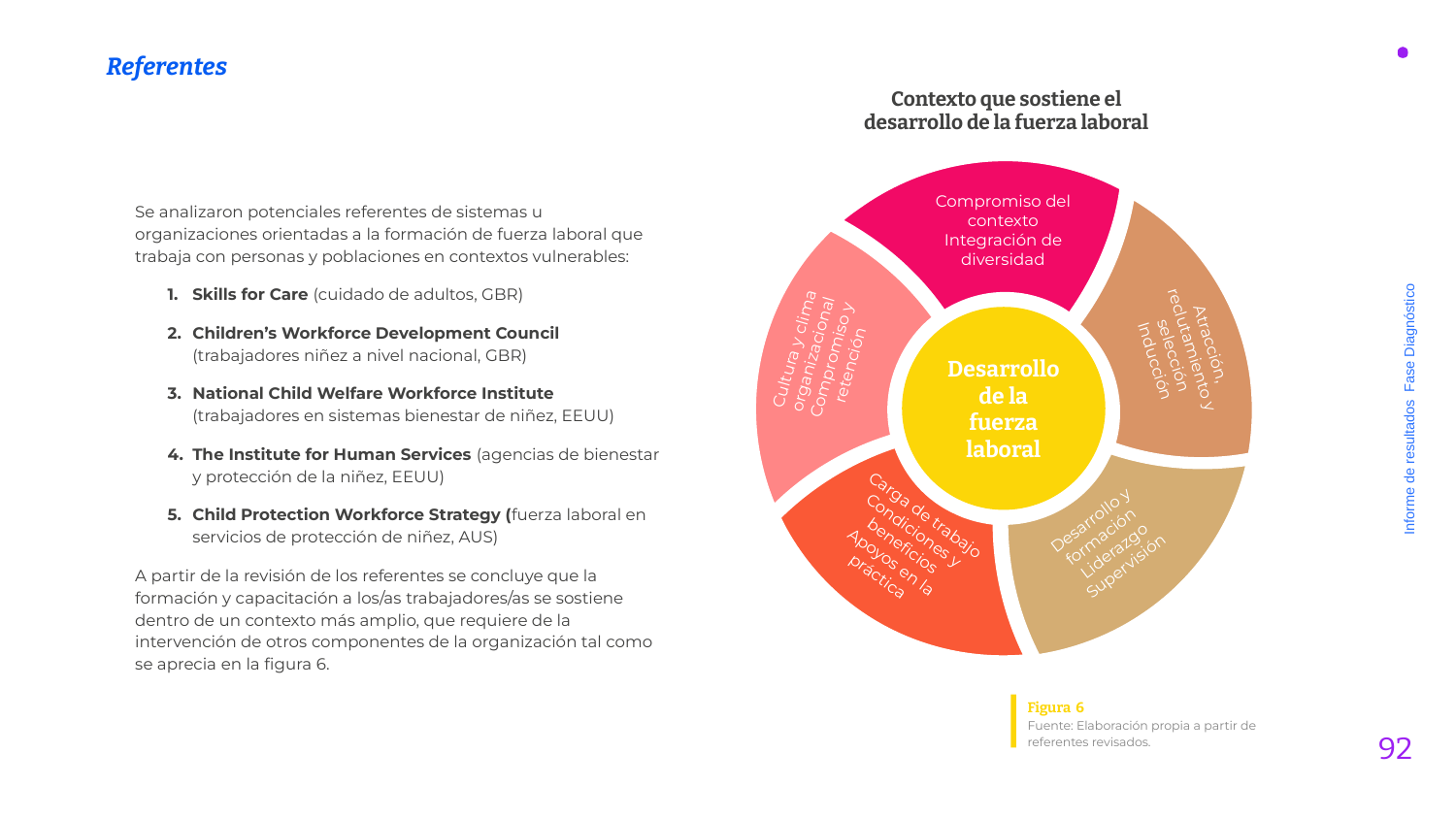

Referentes

Contexto que sostiene el desarrollo de la fuerza laboral

Compromiso del contexto
Integración de diversidad

Desarrollo de la fuerza laboral
Atracción, reclutamiento y selección
Inducción

Cultura y clima organizacional
Compromiso y retención

Desarrollo y formación
Liderazgo
Supervisión

Carga de trabajo
Condiciones y beneficios
Apoyos en la práctica

Se analizaron potenciales referentes de sistemas u organizaciones orientadas a la formación de fuerza laboral que trabaja con personas y poblaciones en contextos vulnerables:
Skills for Care (cuidado de adultos, GBR)
Children’s Workforce Development Council (trabajadores niñez a nivel nacional, GBR)
National Child Welfare Workforce Institute (trabajadores en sistemas bienestar de niñez, EEUU)
The Institute for Human Services (agencias de bienestar y protección de la niñez, EEUU)
Child Protection Workforce Strategy (fuerza laboral en servicios de protección de niñez, AUS)
A partir de la revisión de los referentes se concluye que la formación y capacitación a los/as trabajadores/as se sostiene dentro de un contexto más amplio, que requiere de la intervención de otros componentes de la organización tal como se aprecia en la figura 6.
Informe de resultados  Fase Diagnóstico

Figura  6
Fuente: Elaboración propia a partir de referentes revisados.

92